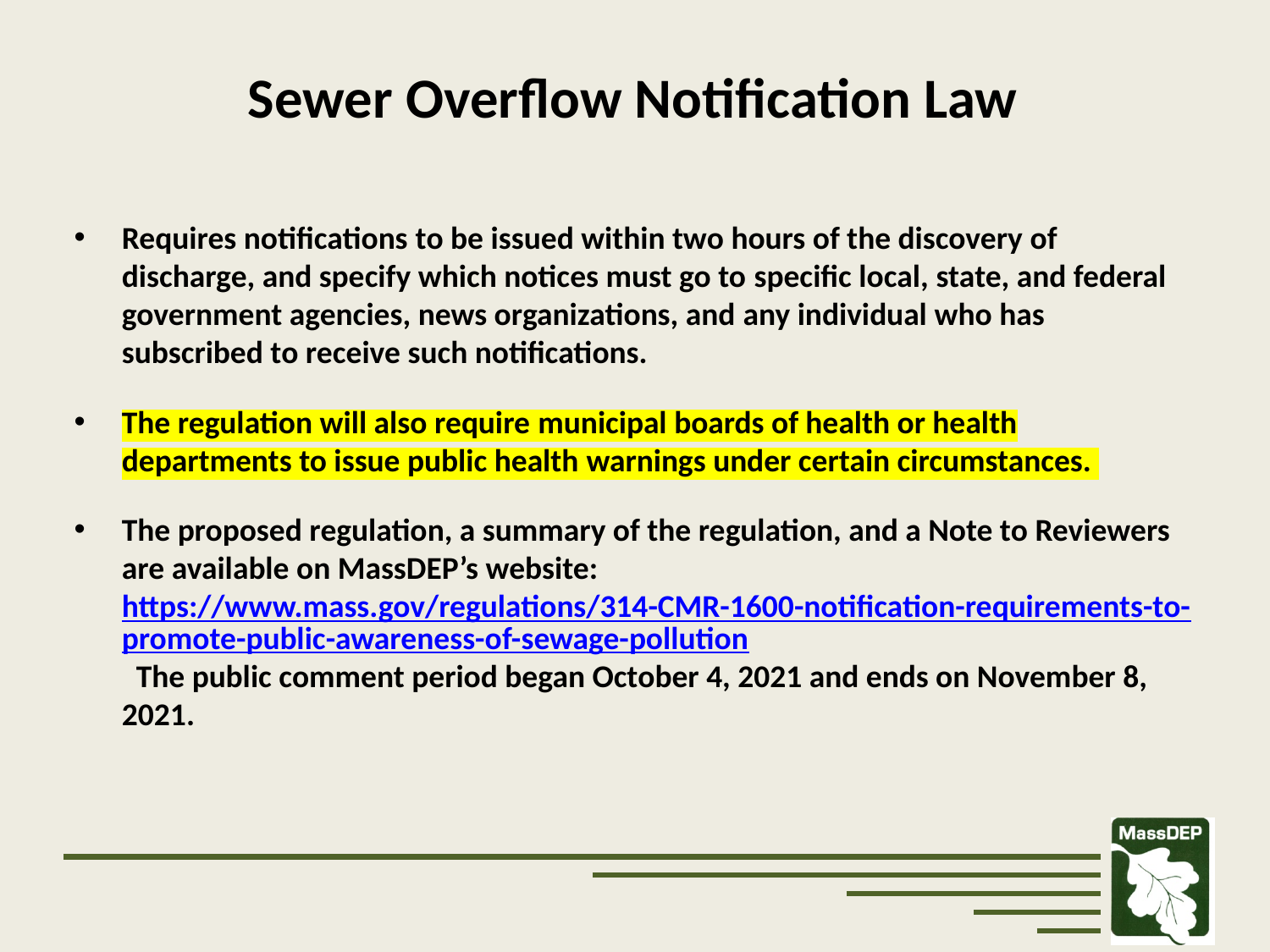

# Sewer Overflow Notification Law
Requires notifications to be issued within two hours of the discovery of discharge, and specify which notices must go to specific local, state, and federal government agencies, news organizations, and any individual who has subscribed to receive such notifications.
The regulation will also require municipal boards of health or health departments to issue public health warnings under certain circumstances.
The proposed regulation, a summary of the regulation, and a Note to Reviewers are available on MassDEP’s website:  https://www.mass.gov/regulations/314-CMR-1600-notification-requirements-to-promote-public-awareness-of-sewage-pollution  The public comment period began October 4, 2021 and ends on November 8, 2021.